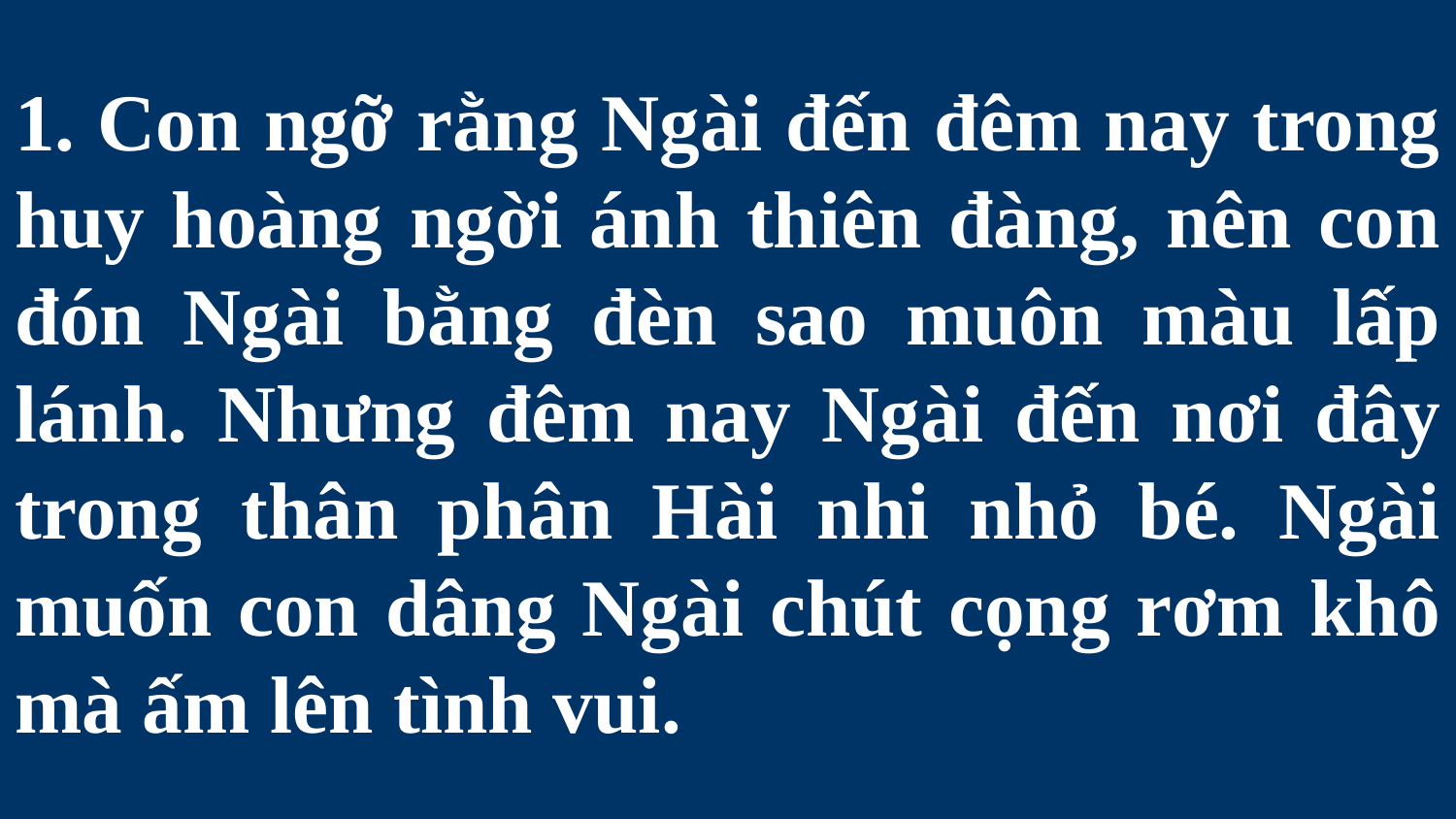

# 1. Con ngỡ rằng Ngài đến đêm nay trong huy hoàng ngời ánh thiên đàng, nên con đón Ngài bằng đèn sao muôn màu lấp lánh. Nhưng đêm nay Ngài đến nơi đây trong thân phân Hài nhi nhỏ bé. Ngài muốn con dâng Ngài chút cọng rơm khô mà ấm lên tình vui.